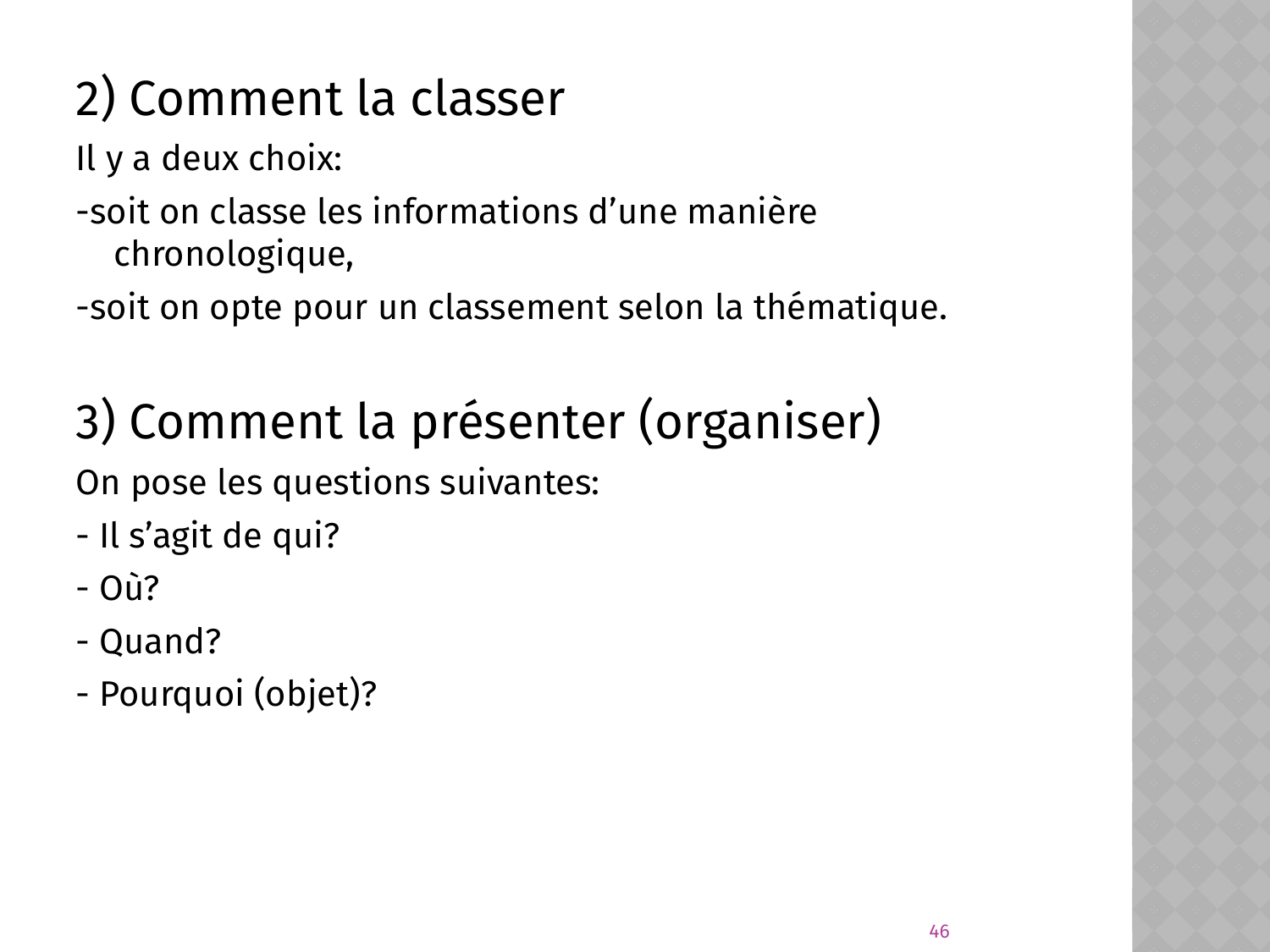

2) Comment la classer
Il y a deux choix:
-soit on classe les informations d’une manière chronologique,
-soit on opte pour un classement selon la thématique.

3) Comment la présenter (organiser)
On pose les questions suivantes:
- Il s’agit de qui?
- Où?
- Quand?
- Pourquoi (objet)?
46